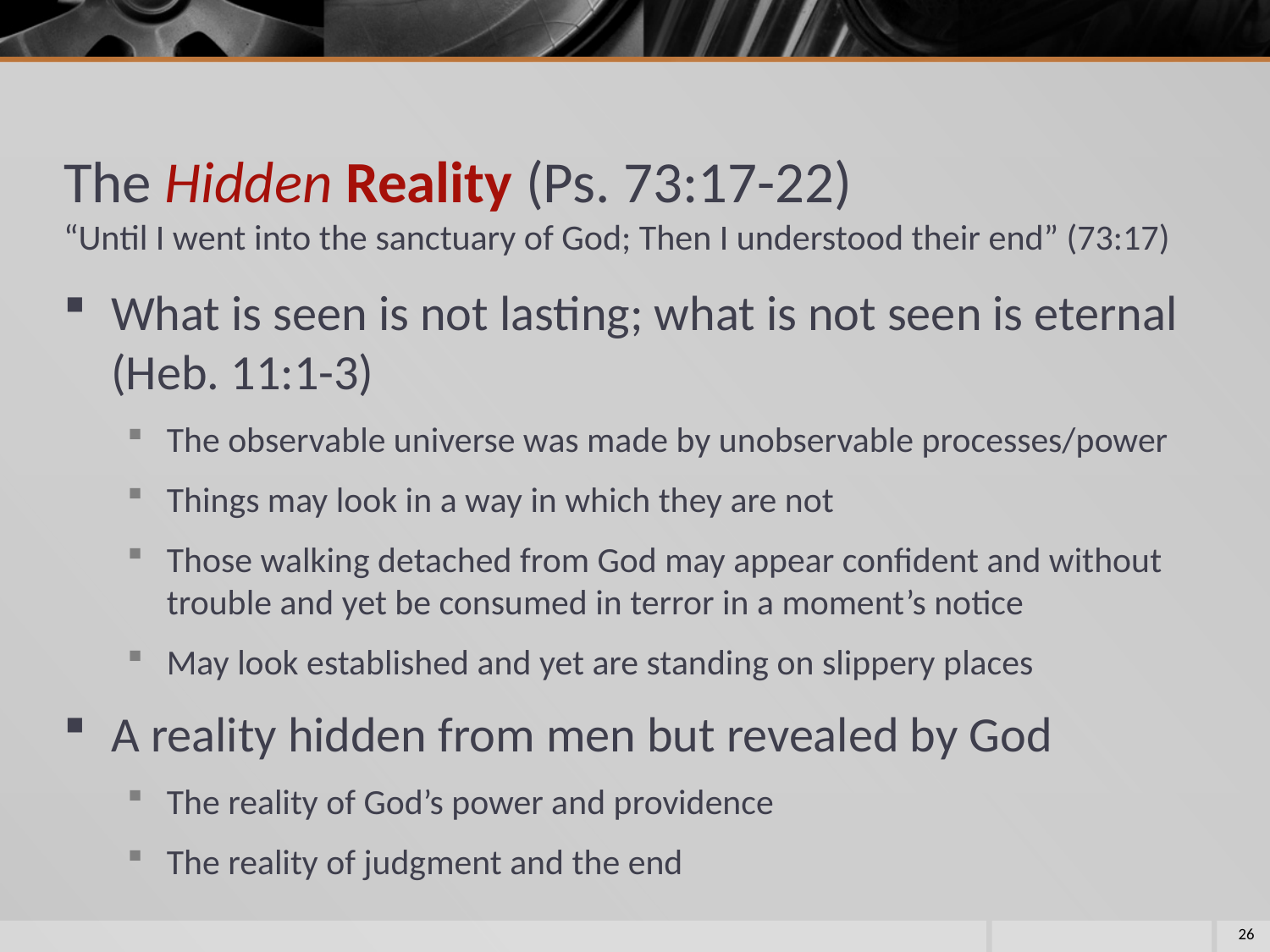

# The Hidden Reality (Ps. 73:17-22) “Until I went into the sanctuary of God; Then I understood their end” (73:17)
What is seen is not lasting; what is not seen is eternal (Heb. 11:1-3)
The observable universe was made by unobservable processes/power
Things may look in a way in which they are not
Those walking detached from God may appear confident and without trouble and yet be consumed in terror in a moment’s notice
May look established and yet are standing on slippery places
A reality hidden from men but revealed by God
The reality of God’s power and providence
The reality of judgment and the end
26